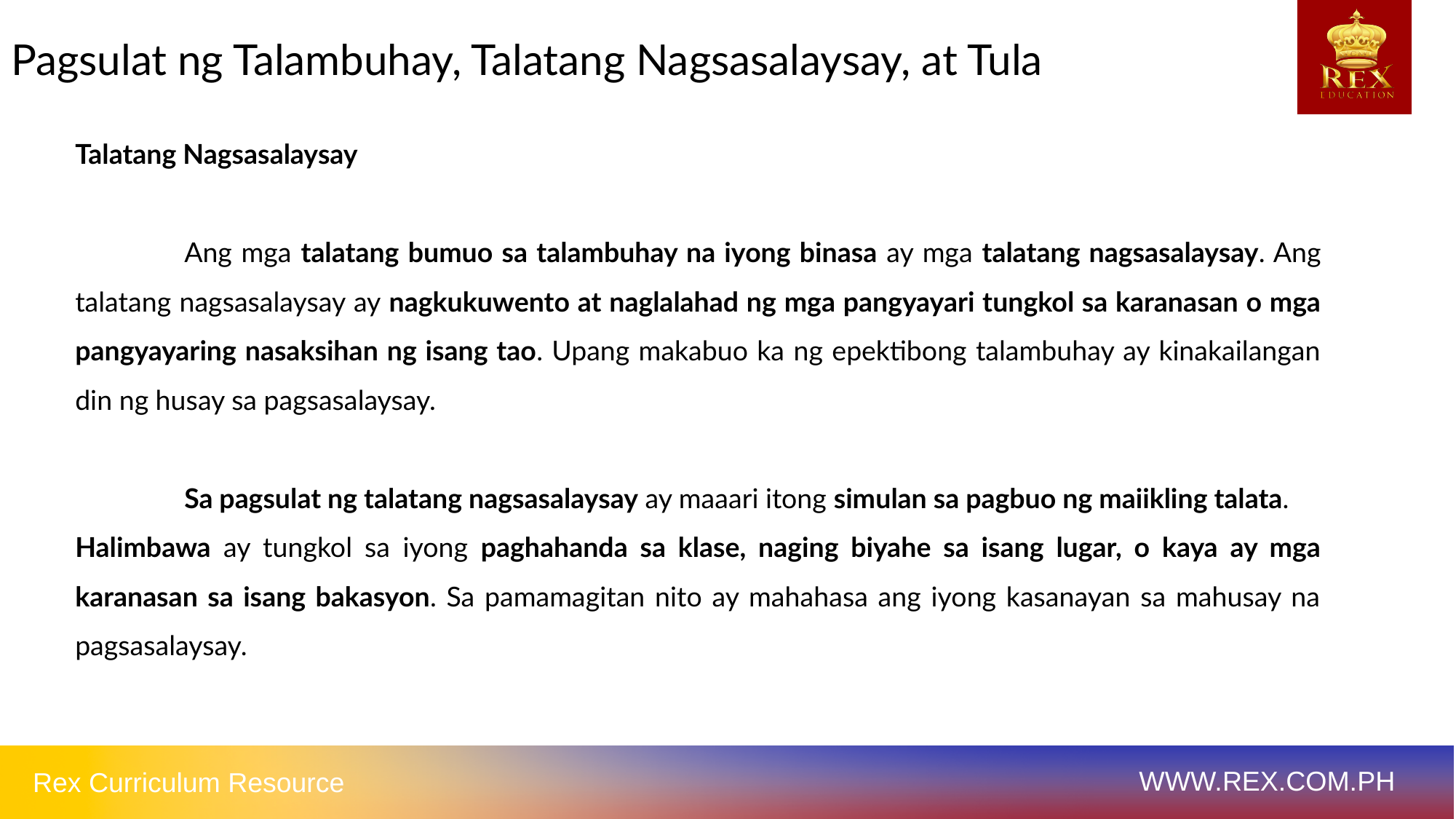

Pagsulat ng Talambuhay, Talatang Nagsasalaysay, at Tula
Talatang Nagsasalaysay

	Ang mga talatang bumuo sa talambuhay na iyong binasa ay mga talatang nagsasalaysay. Ang talatang nagsasalaysay ay nagkukuwento at naglalahad ng mga pangyayari tungkol sa karanasan o mga pangyayaring nasaksihan ng isang tao. Upang makabuo ka ng epektibong talambuhay ay kinakailangan din ng husay sa pagsasalaysay.

	Sa pagsulat ng talatang nagsasalaysay ay maaari itong simulan sa pagbuo ng maiikling talata.
Halimbawa ay tungkol sa iyong paghahanda sa klase, naging biyahe sa isang lugar, o kaya ay mga karanasan sa isang bakasyon. Sa pamamagitan nito ay mahahasa ang iyong kasanayan sa mahusay na pagsasalaysay.